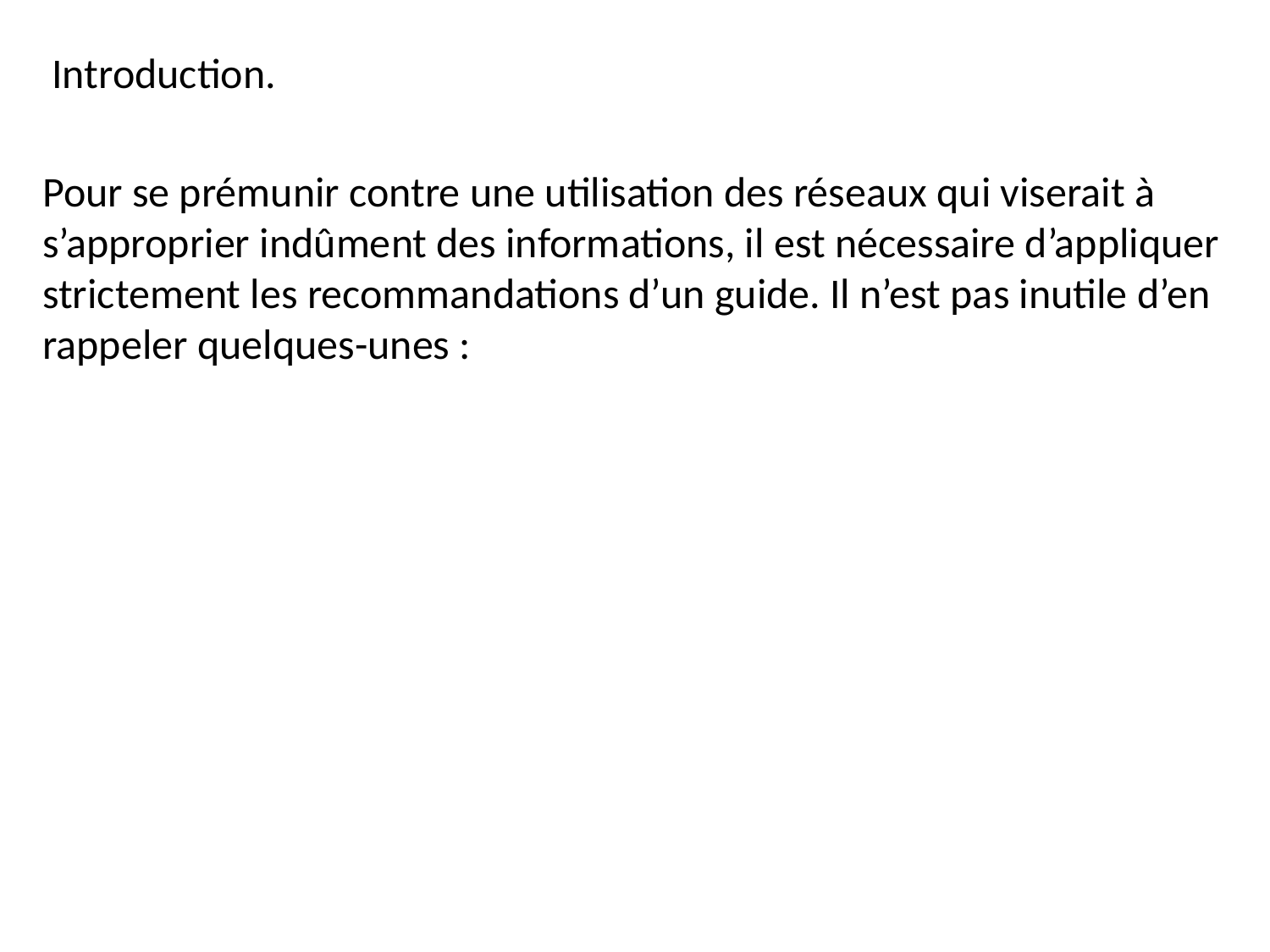

Introduction.

Pour se prémunir contre une utilisation des réseaux qui viserait à s’approprier indûment des informations, il est nécessaire d’appliquer strictement les recommandations d’un guide. Il n’est pas inutile d’en rappeler quelques-unes :